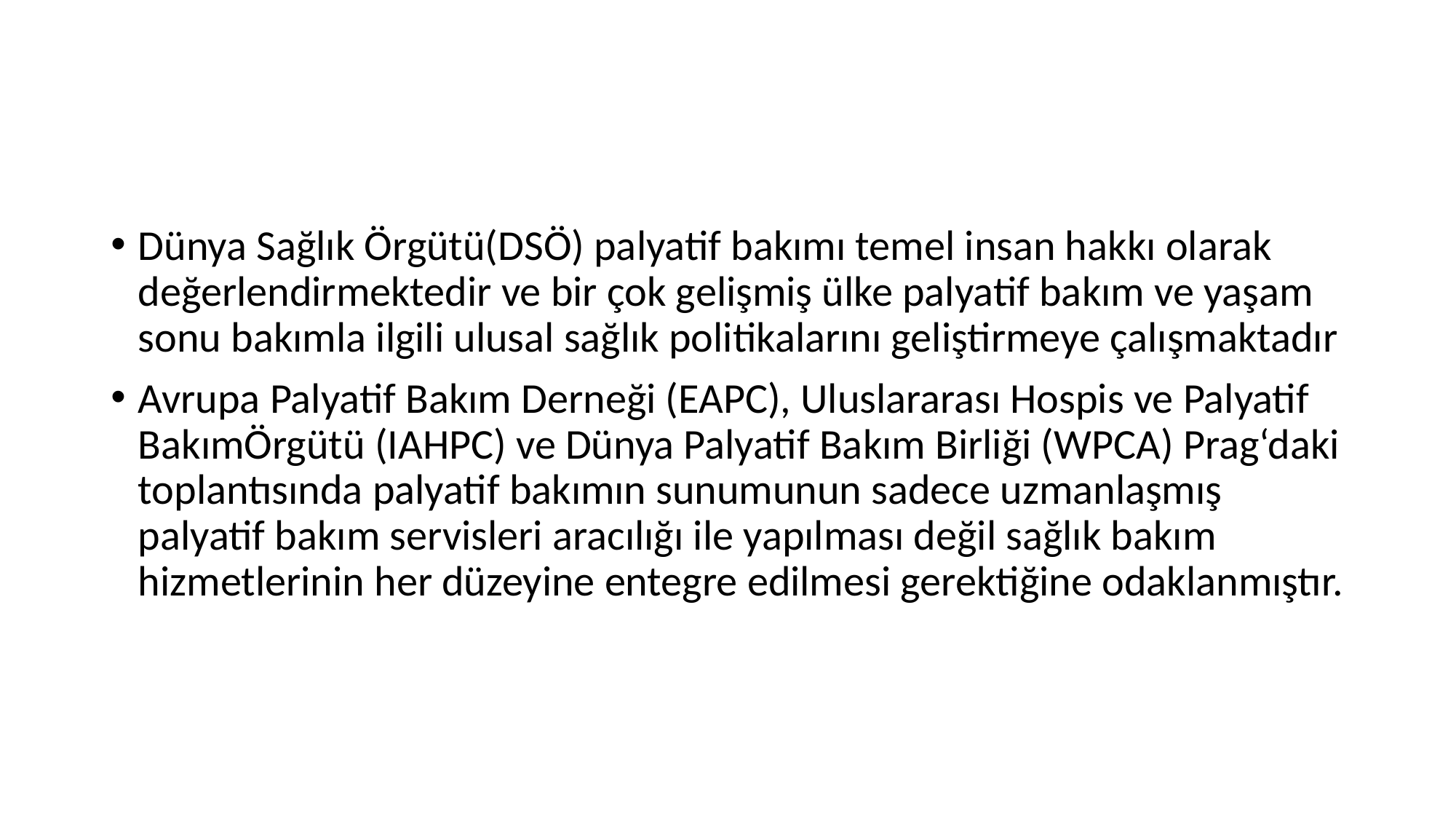

#
Dünya Sağlık Örgütü(DSÖ) palyatif bakımı temel insan hakkı olarak değerlendirmektedir ve bir çok gelişmiş ülke palyatif bakım ve yaşam sonu bakımla ilgili ulusal sağlık politikalarını geliştirmeye çalışmaktadır
Avrupa Palyatif Bakım Derneği (EAPC), Uluslararası Hospis ve Palyatif BakımÖrgütü (IAHPC) ve Dünya Palyatif Bakım Birliği (WPCA) Prag‘daki toplantısında palyatif bakımın sunumunun sadece uzmanlaşmış palyatif bakım servisleri aracılığı ile yapılması değil sağlık bakım hizmetlerinin her düzeyine entegre edilmesi gerektiğine odaklanmıştır.